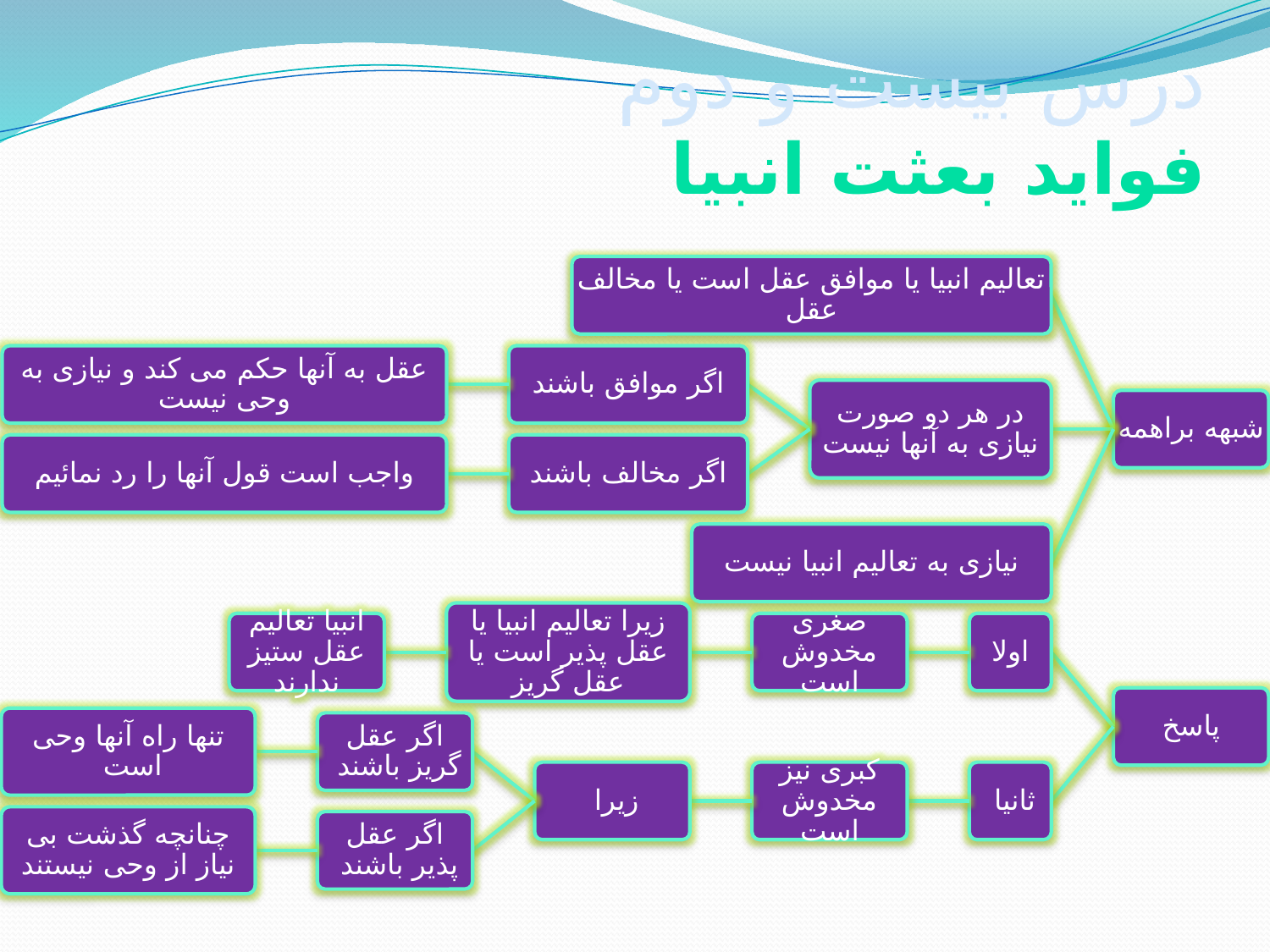

# درس بیست و دوم فواید بعثت انبیا
شبهه براهمه

تعالیم انبیا یا موافق عقل است یا مخالف عقل

در هر دو صورت نیازی به آنها نیست

اگر موافق باشند

عقل به آنها حکم می کند و نیازی به وحی نیست

اگر مخالف باشند

واجب است قول آنها را رد نمائیم

نیازی به تعالیم انبیا نیست
پاسخ

اولا

صغری مخدوش است

زیرا تعالیم انبیا یا عقل پذیر است یا عقل گریز

انبیا تعالیم عقل ستیز ندارند

ثانیا

کبری نیز مخدوش است

زیرا

اگر عقل گریز باشند

تنها راه آنها وحی است

اگر عقل پذیر باشند

چنانچه گذشت بی نیاز از وحی نیستند